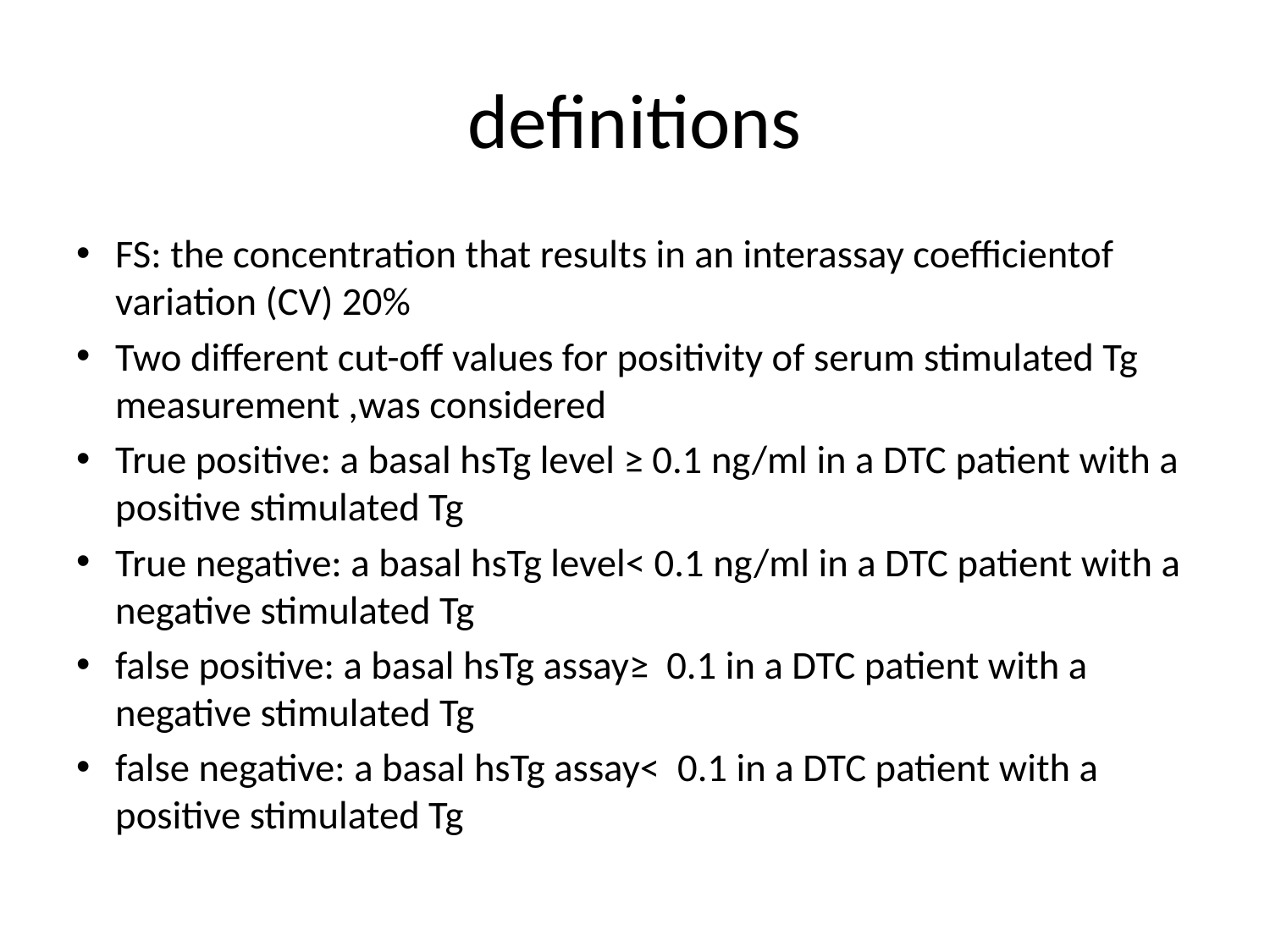

# definitions
FS: the concentration that results in an interassay coefficientof variation (CV) 20%
Two different cut-off values for positivity of serum stimulated Tg measurement ,was considered
True positive: a basal hsTg level ≥ 0.1 ng/ml in a DTC patient with a positive stimulated Tg
True negative: a basal hsTg level< 0.1 ng/ml in a DTC patient with a negative stimulated Tg
false positive: a basal hsTg assay≥  0.1 in a DTC patient with a negative stimulated Tg
false negative: a basal hsTg assay<  0.1 in a DTC patient with a positive stimulated Tg